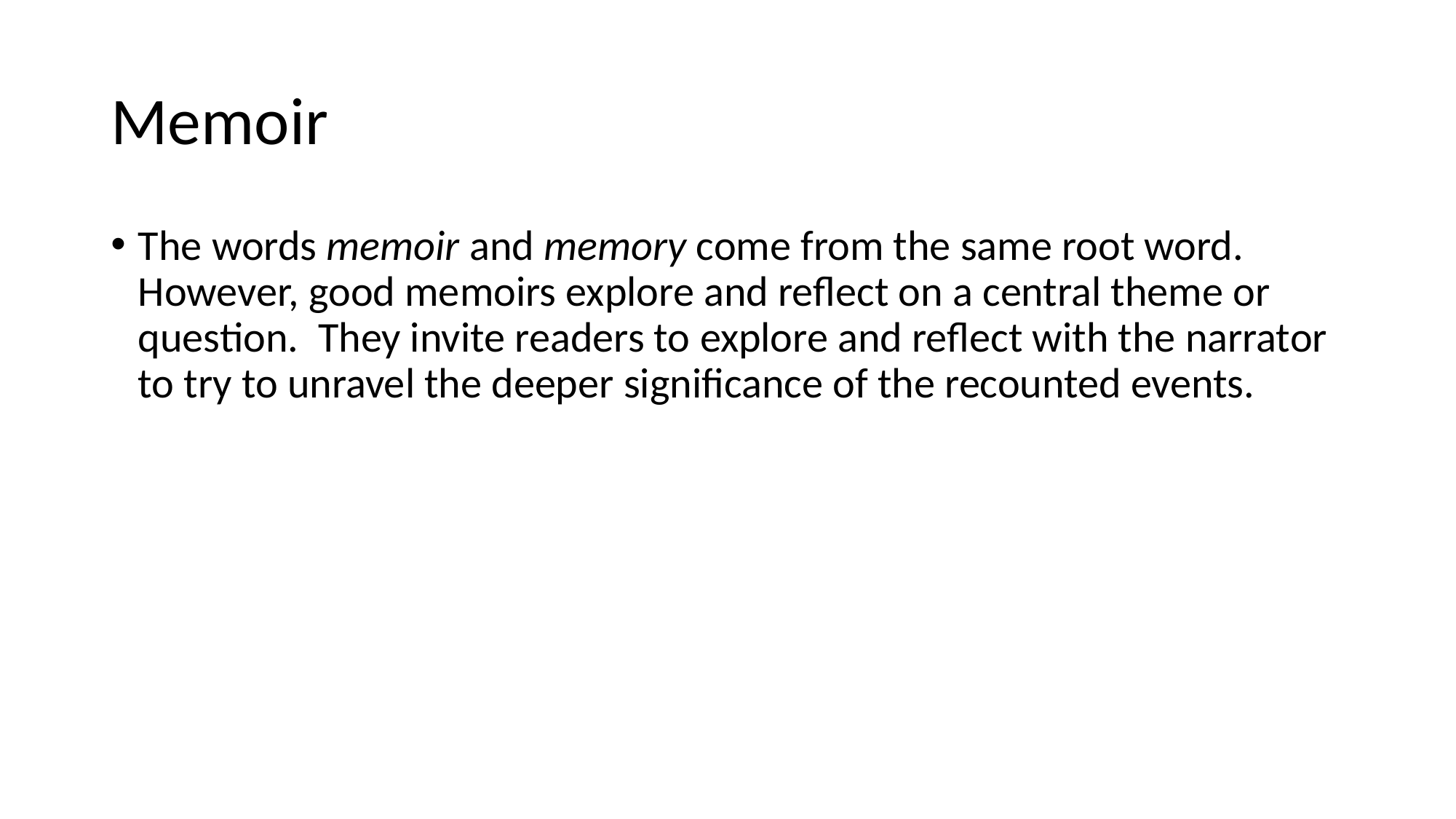

# Memoir
The words memoir and memory come from the same root word.  However, good memoirs explore and reflect on a central theme or question.  They invite readers to explore and reflect with the narrator to try to unravel the deeper significance of the recounted events.